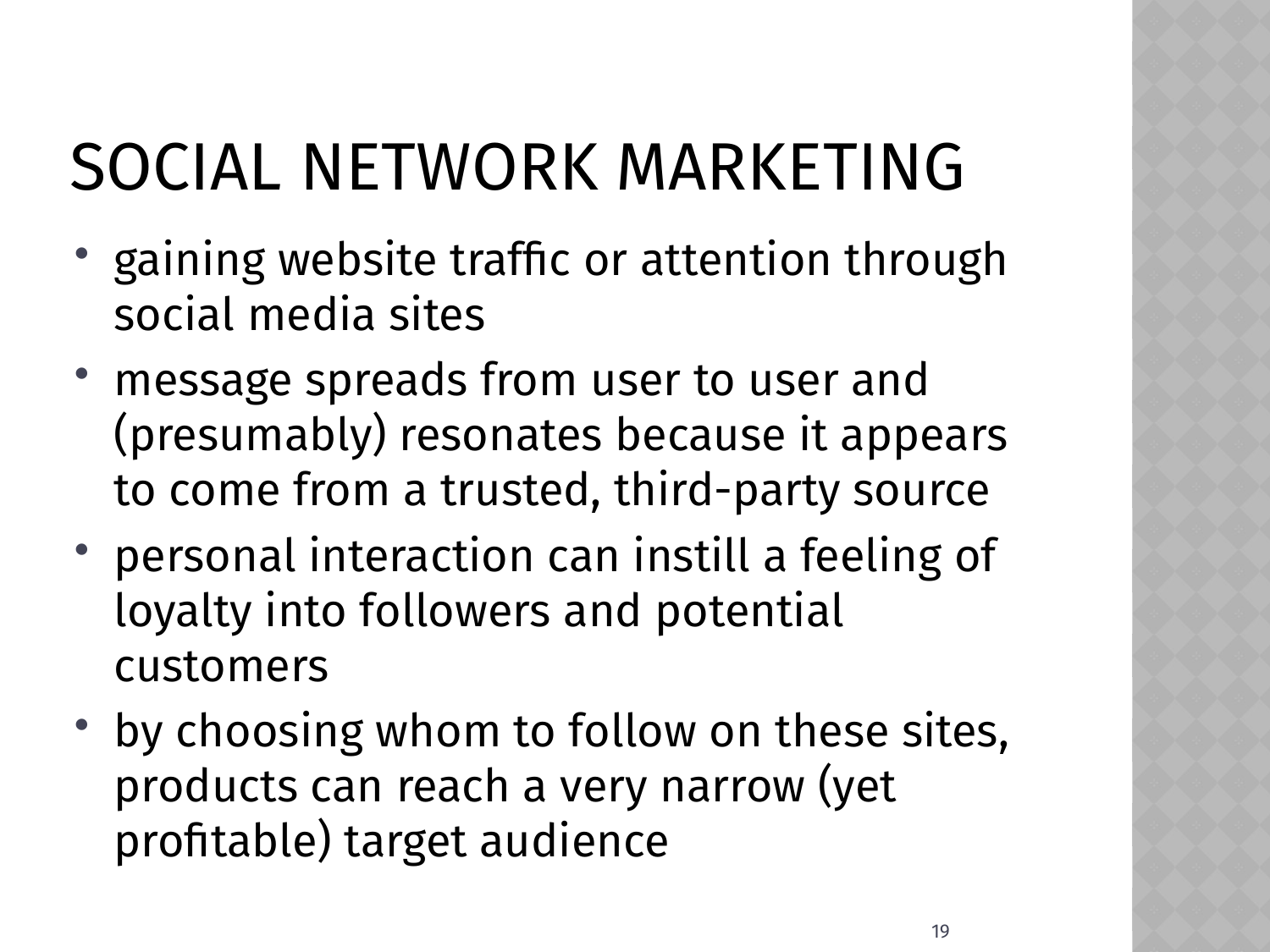

# Social network marketing
gaining website traffic or attention through social media sites
message spreads from user to user and (presumably) resonates because it appears to come from a trusted, third-party source
personal interaction can instill a feeling of loyalty into followers and potential customers
by choosing whom to follow on these sites, products can reach a very narrow (yet profitable) target audience
19